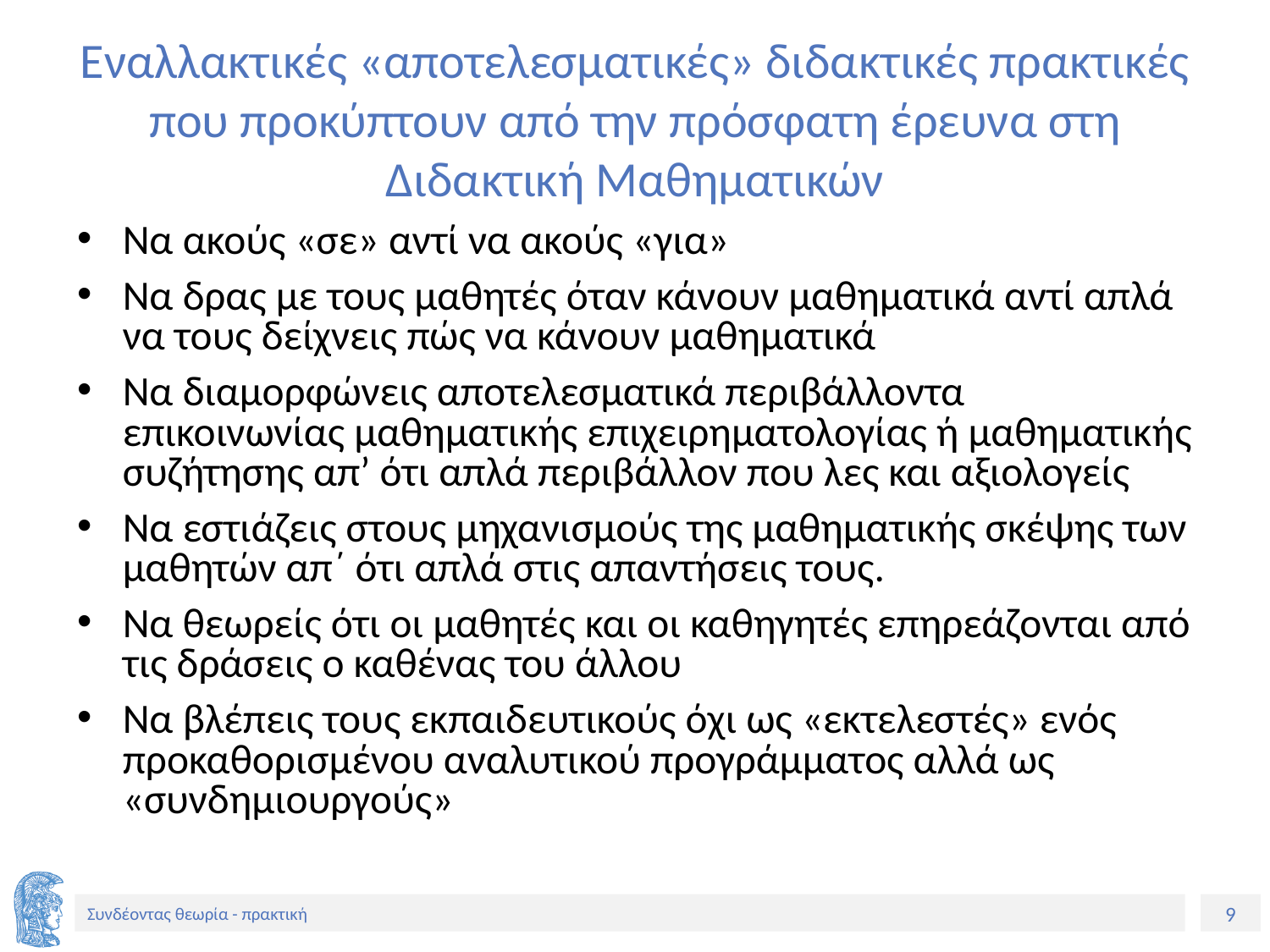

# Εναλλακτικές «αποτελεσματικές» διδακτικές πρακτικές που προκύπτουν από την πρόσφατη έρευνα στη Διδακτική Μαθηματικών
Να ακούς «σε» αντί να ακούς «για»
Να δρας με τους μαθητές όταν κάνουν μαθηματικά αντί απλά να τους δείχνεις πώς να κάνουν μαθηματικά
Να διαμορφώνεις αποτελεσματικά περιβάλλοντα επικοινωνίας μαθηματικής επιχειρηματολογίας ή μαθηματικής συζήτησης απ’ ότι απλά περιβάλλον που λες και αξιολογείς
Να εστιάζεις στους μηχανισμούς της μαθηματικής σκέψης των μαθητών απ΄ ότι απλά στις απαντήσεις τους.
Να θεωρείς ότι οι μαθητές και οι καθηγητές επηρεάζονται από τις δράσεις ο καθένας του άλλου
Να βλέπεις τους εκπαιδευτικούς όχι ως «εκτελεστές» ενός προκαθορισμένου αναλυτικού προγράμματος αλλά ως «συνδημιουργούς»